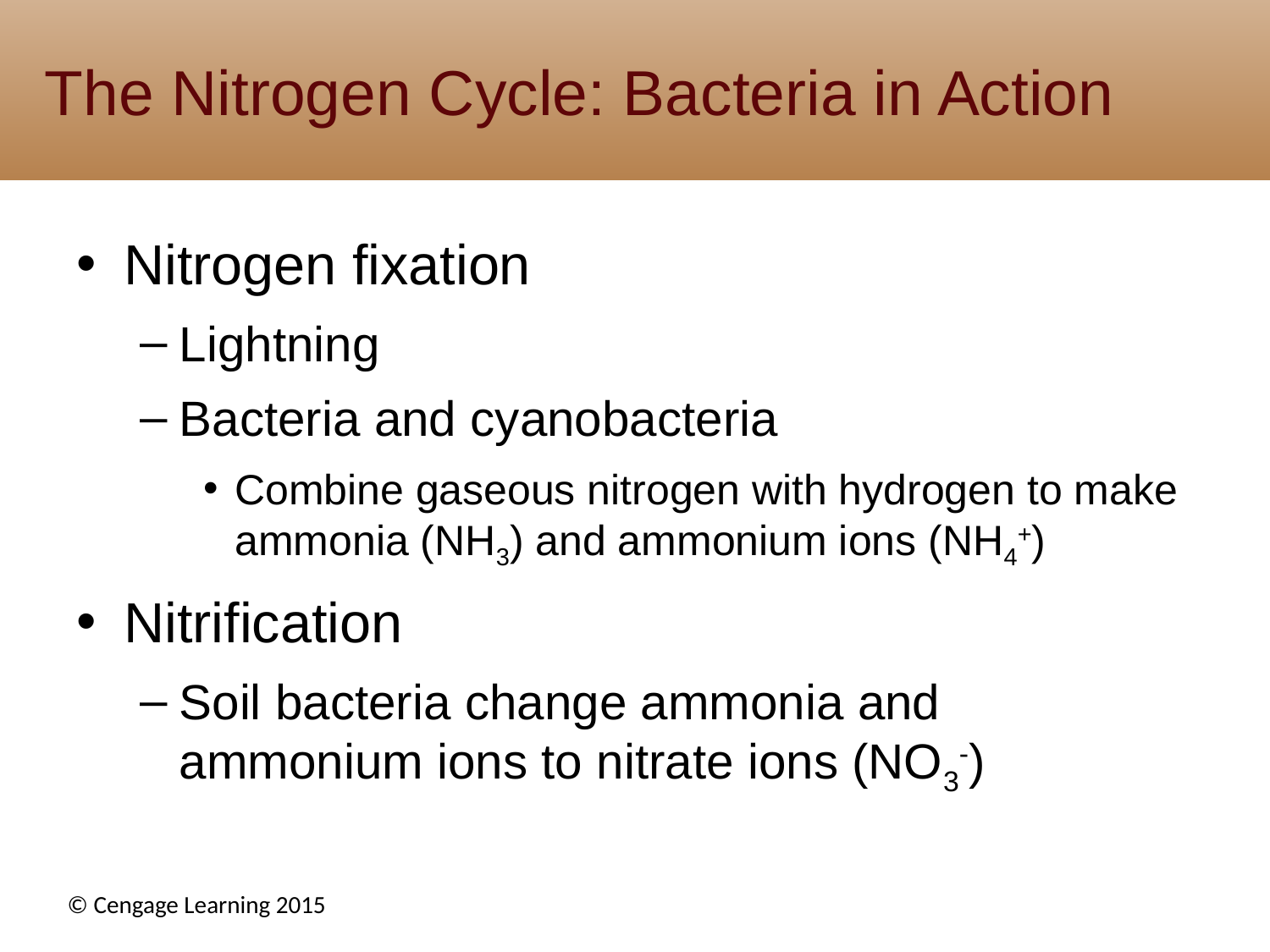

# The Nitrogen Cycle: Bacteria in Action
Nitrogen fixation
Lightning
Bacteria and cyanobacteria
Combine gaseous nitrogen with hydrogen to make ammonia (NH3) and ammonium ions (NH4+)
Nitrification
Soil bacteria change ammonia and ammonium ions to nitrate ions (NO3-)